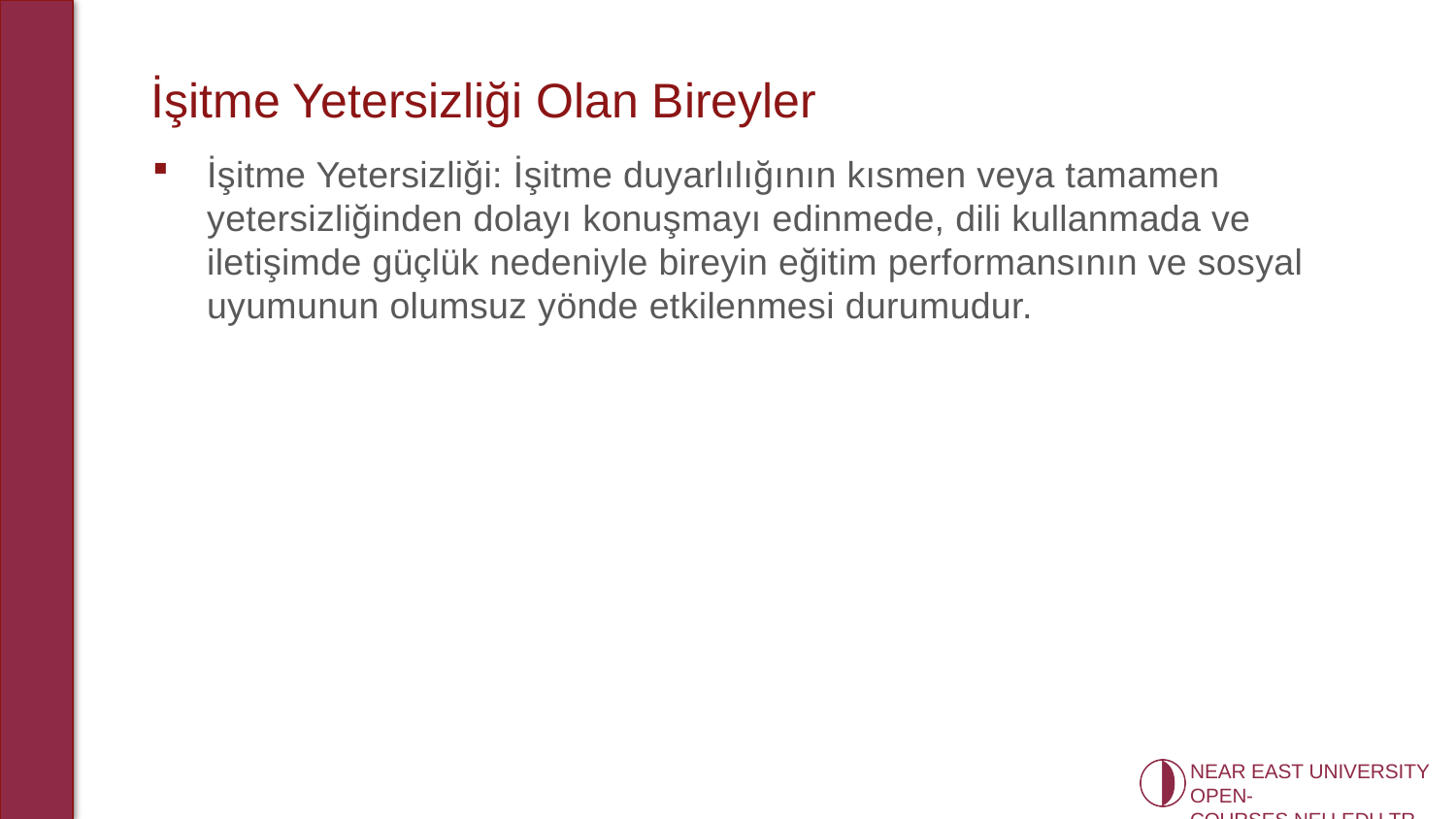

# İşitme Yetersizliği Olan Bireyler
İşitme Yetersizliği: İşitme duyarlılığının kısmen veya tamamen yetersizliğinden dolayı konuşmayı edinmede, dili kullanmada ve iletişimde güçlük nedeniyle bireyin eğitim performansının ve sosyal uyumunun olumsuz yönde etkilenmesi durumudur.